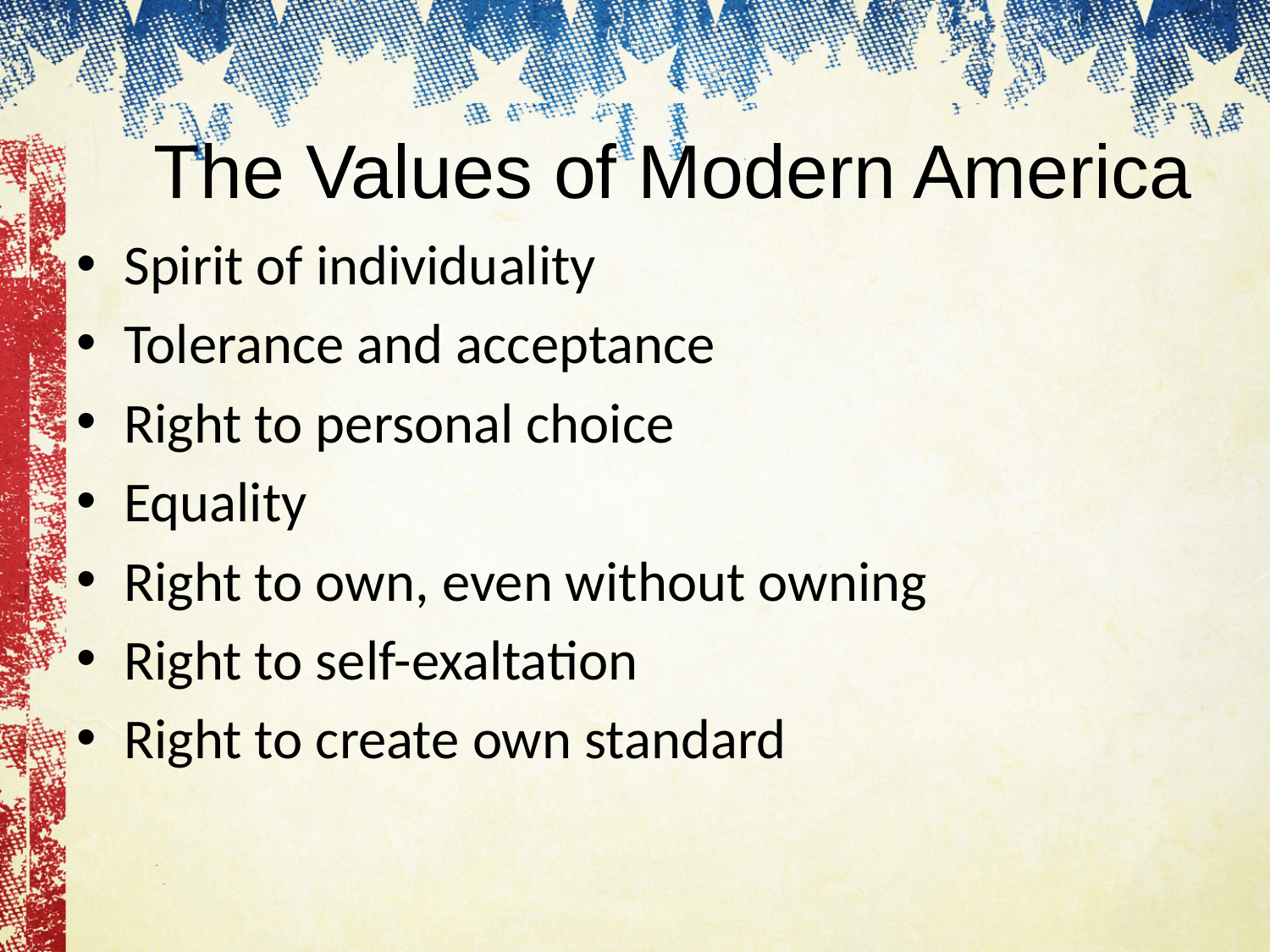

# The Values of Modern America
Spirit of individuality
Tolerance and acceptance
Right to personal choice
Equality
Right to own, even without owning
Right to self-exaltation
Right to create own standard